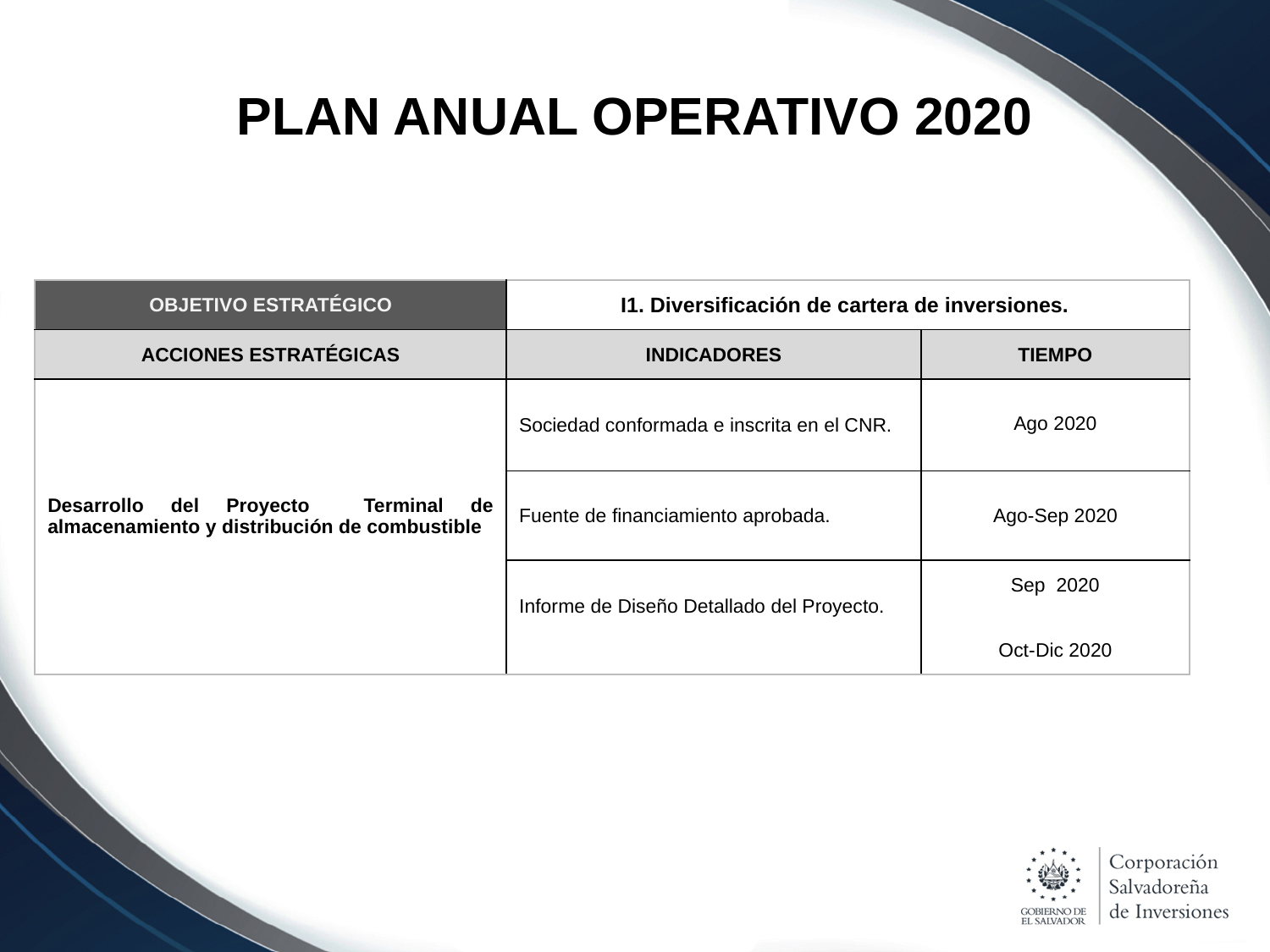

# PLAN ANUAL OPERATIVO 2020
| OBJETIVO ESTRATÉGICO | I1. Diversificación de cartera de inversiones. |  |
| --- | --- | --- |
| ACCIONES ESTRATÉGICAS | INDICADORES | TIEMPO |
| Desarrollo del Proyecto Terminal de almacenamiento y distribución de combustible | Sociedad conformada e inscrita en el CNR. | Ago 2020 |
|  | Fuente de financiamiento aprobada. | Ago-Sep 2020 |
|  | Informe de Diseño Detallado del Proyecto. | Sep 2020 Oct-Dic 2020 |